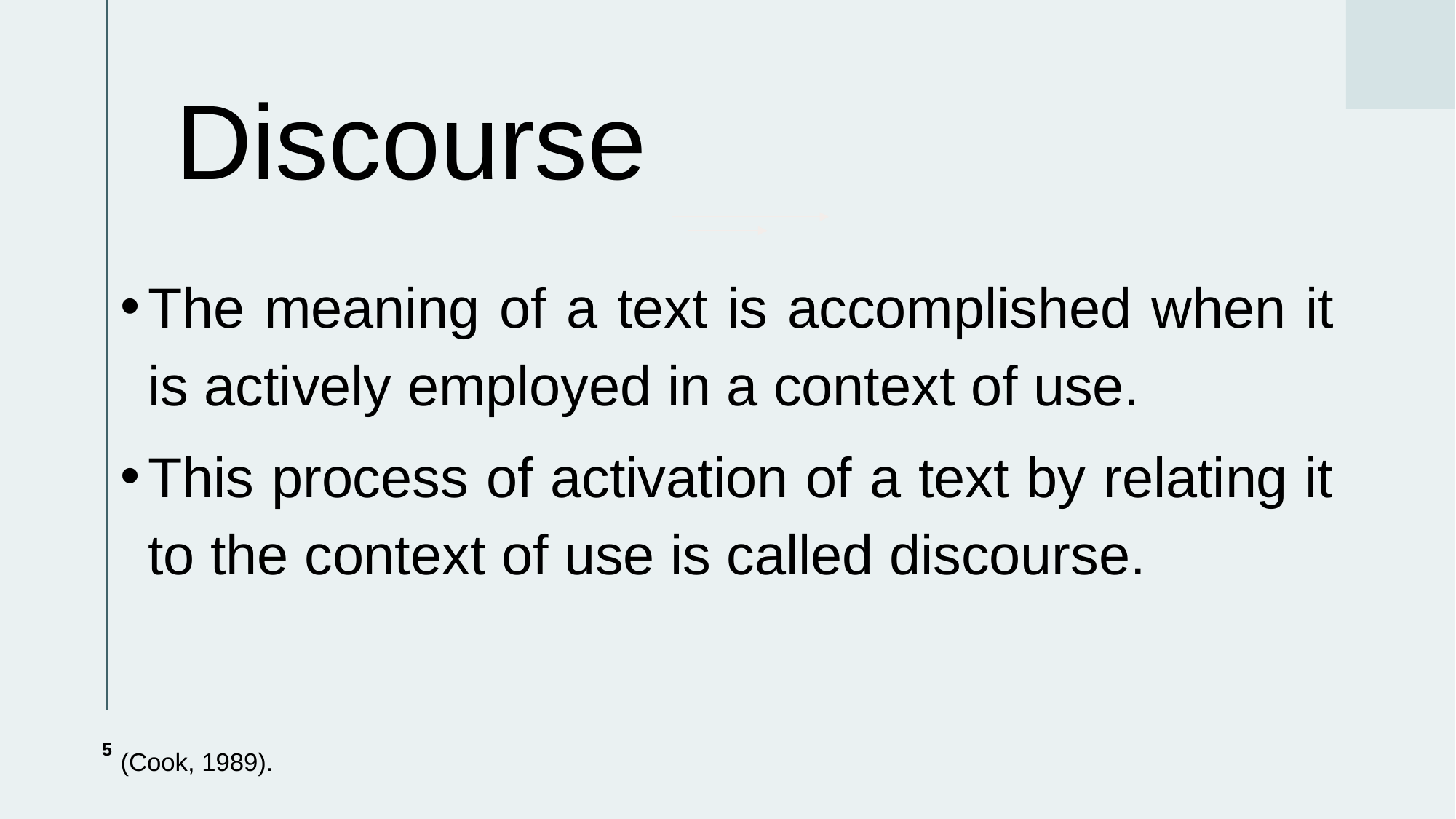

# Discourse

The meaning of a text is accomplished when it is actively employed in a context of use.
This process of activation of a text by relating it to the context of use is called discourse.

(Cook, 1989).

5